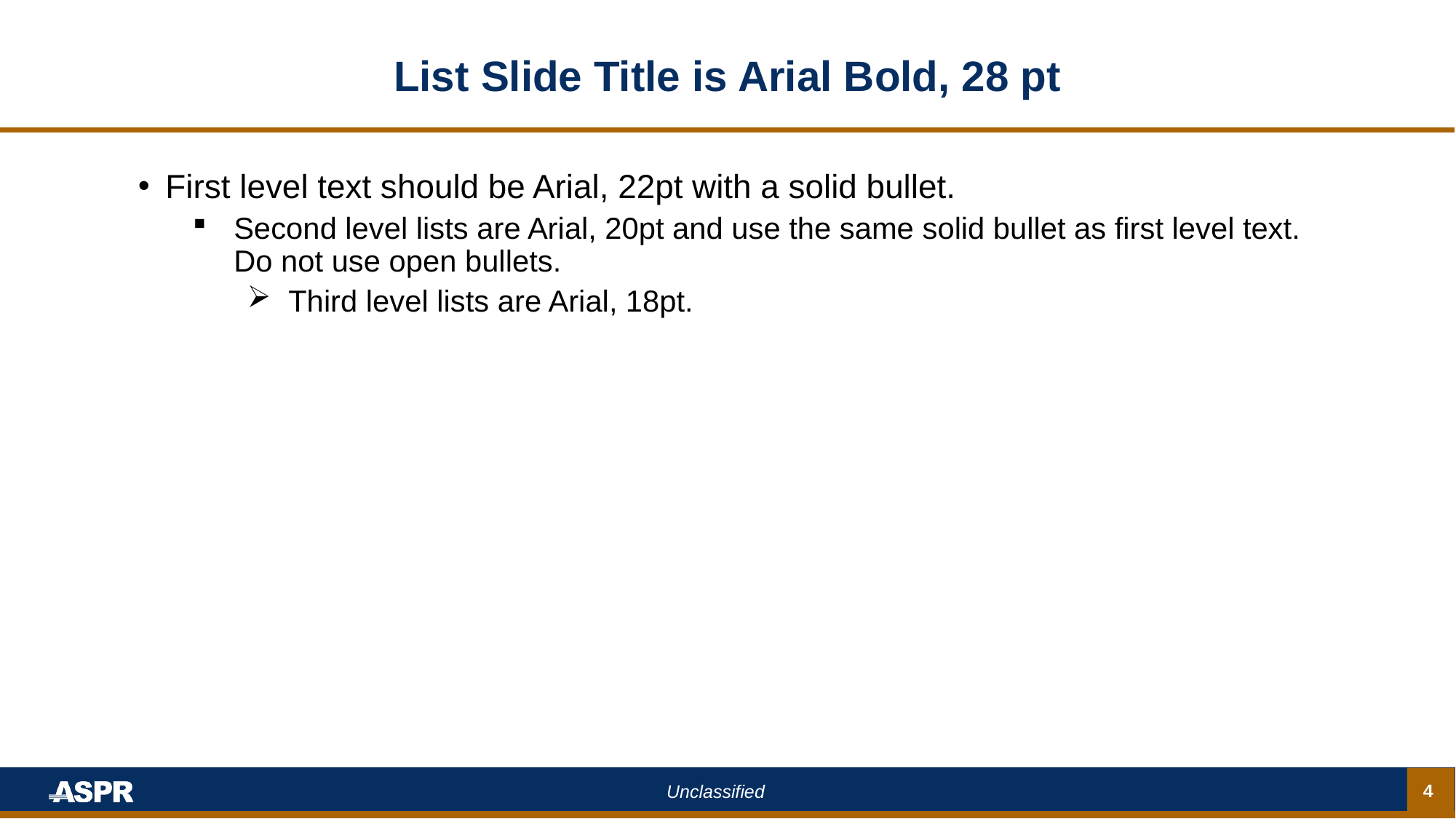

# List Slide Title is Arial Bold, 28 pt
First level text should be Arial, 22pt with a solid bullet.
Second level lists are Arial, 20pt and use the same solid bullet as first level text. Do not use open bullets.
Third level lists are Arial, 18pt.